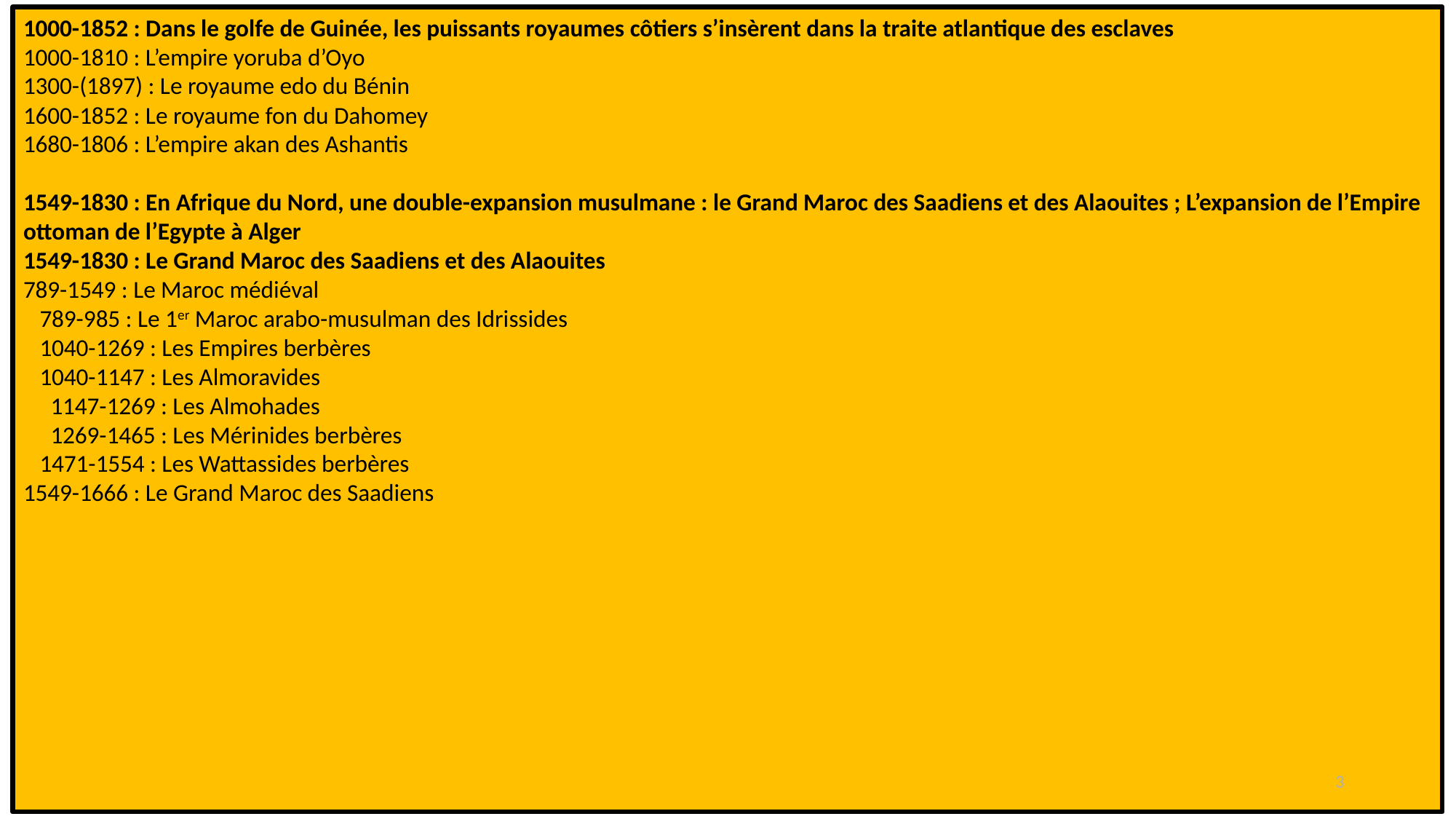

1000-1852 : Dans le golfe de Guinée, les puissants royaumes côtiers s’insèrent dans la traite atlantique des esclaves
1000-1810 : L’empire yoruba d’Oyo
1300-(1897) : Le royaume edo du Bénin
1600-1852 : Le royaume fon du Dahomey
1680-1806 : L’empire akan des Ashantis

1549-1830 : En Afrique du Nord, une double-expansion musulmane : le Grand Maroc des Saadiens et des Alaouites ; L’expansion de l’Empire ottoman de l’Egypte à Alger
1549-1830 : Le Grand Maroc des Saadiens et des Alaouites
789-1549 : Le Maroc médiéval
   789-985 : Le 1er Maroc arabo-musulman des Idrissides
   1040-1269 : Les Empires berbères
   1040-1147 : Les Almoravides
     1147-1269 : Les Almohades
     1269-1465 : Les Mérinides berbères
   1471-1554 : Les Wattassides berbères
1549-1666 : Le Grand Maroc des Saadiens

3